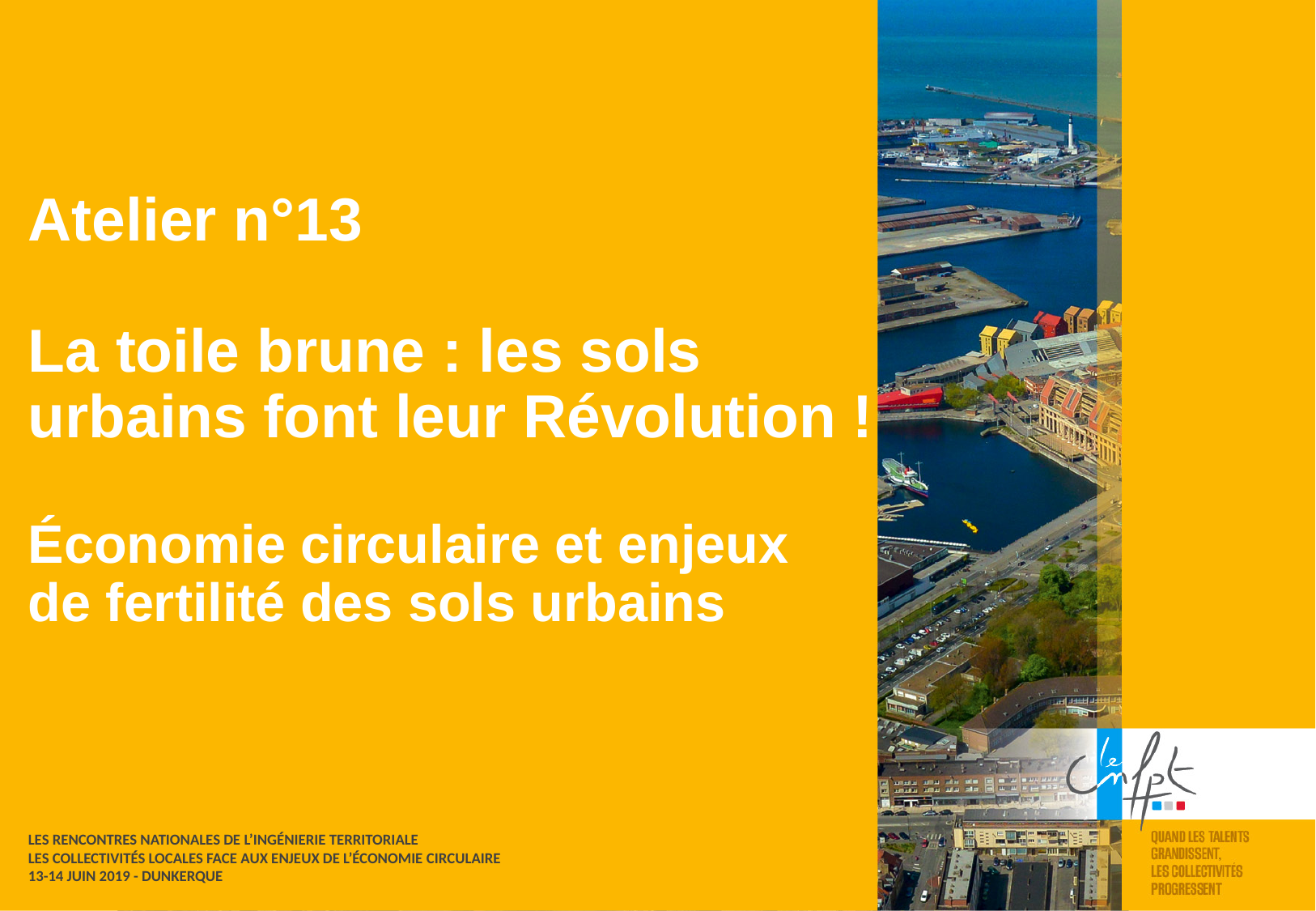

Atelier n°13

La toile brune : les sols urbains font leur Révolution !

Économie circulaire et enjeux
de fertilité des sols urbains
LES RENCONTRES NATIONALES DE L’INGÉNIERIE TERRITORIALE
LES COLLECTIVITÉS LOCALES FACE AUX ENJEUX DE L’ÉCONOMIE CIRCULAIRE
13-14 JUIN 2019 - DUNKERQUE